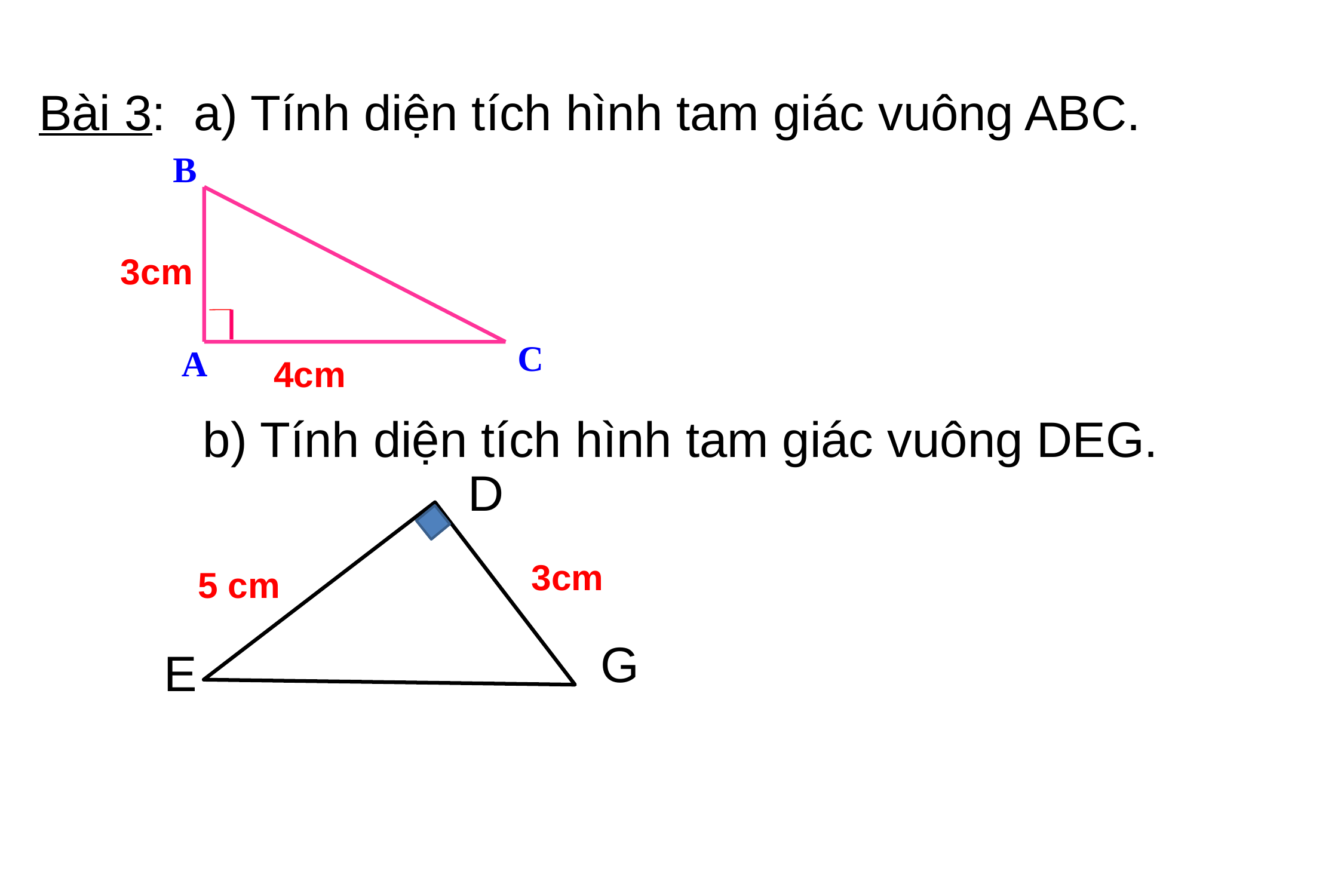

Bài 3:  a) Tính diện tích hình tam giác vuông ABC.
B

C
A
3cm

4cm
b) Tính diện tích hình tam giác vuông DEG.
D

3cm
5 cm

G
E